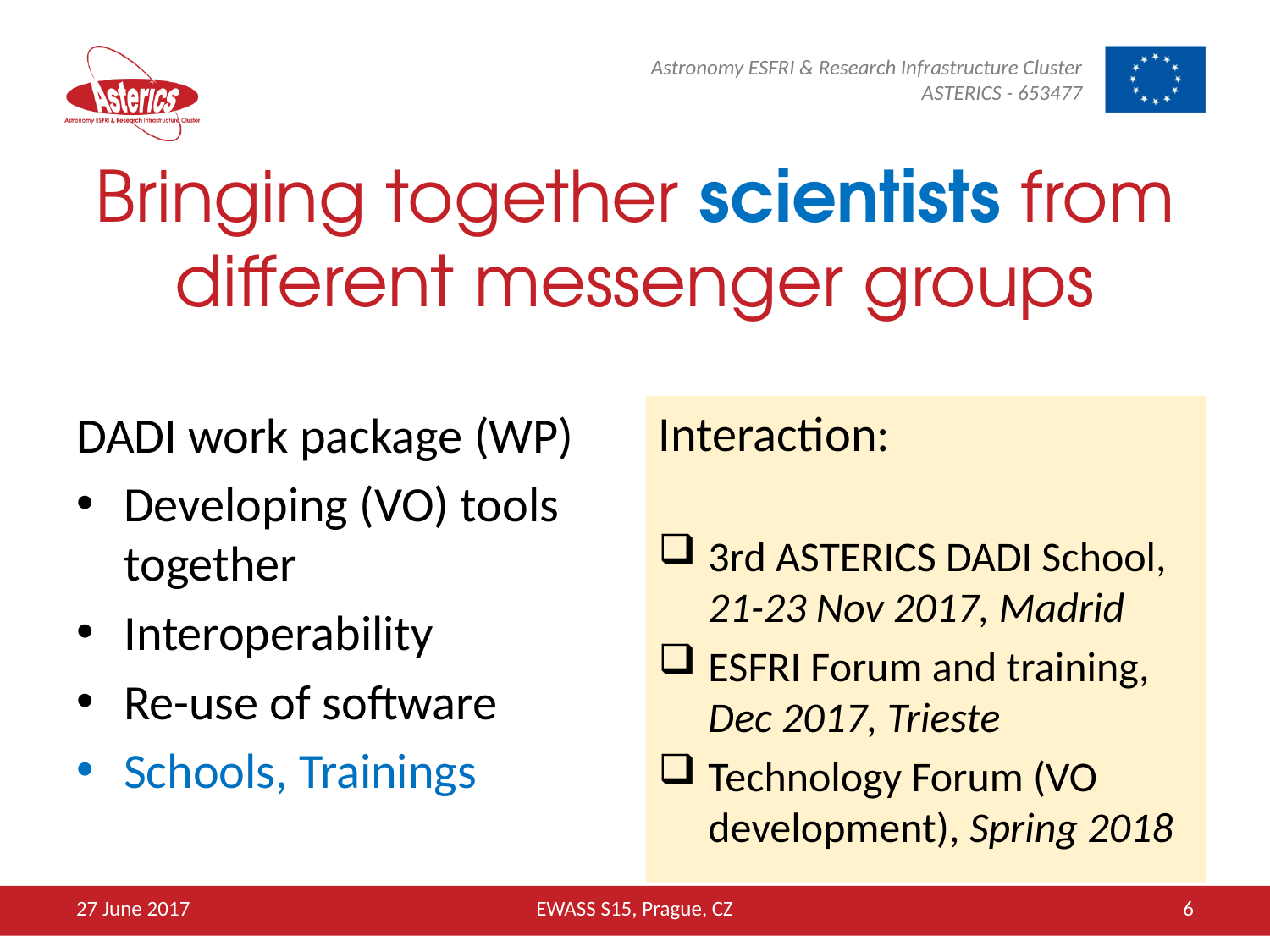

# Bringing together scientists from different messenger groups

DADI work package (WP)
Developing (VO) tools together
Interoperability
Re-use of software
Schools, Trainings
Interaction:

3rd ASTERICS DADI School,
21-23 Nov 2017, Madrid
ESFRI Forum and training,
Dec 2017, Trieste
Technology Forum (VO development), Spring 2018

27 June 2017
EWASS S15, Prague, CZ
6